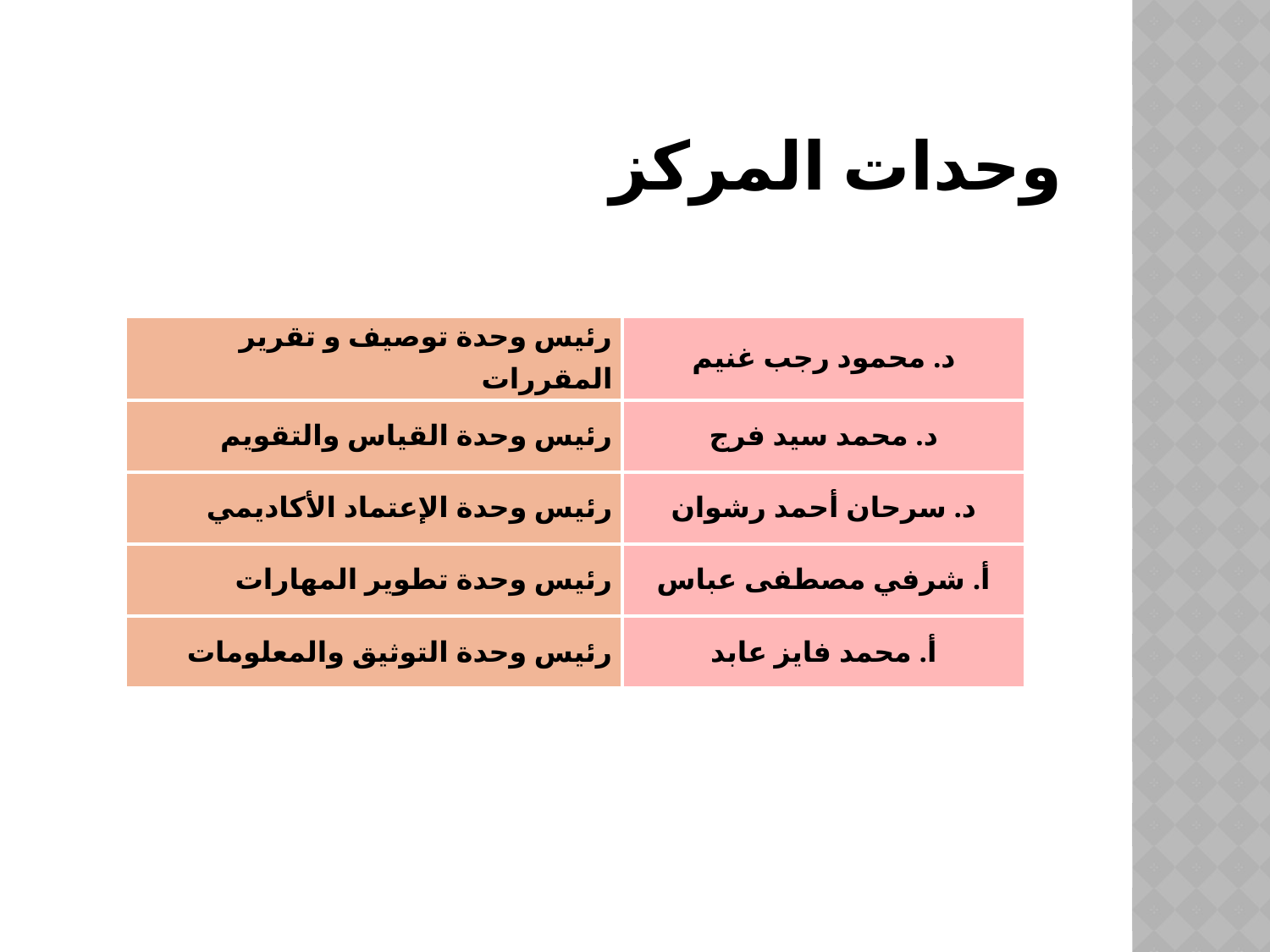

# وحدات المركز
| رئيس وحدة توصيف و تقرير المقررات | د. محمود رجب غنيم |
| --- | --- |
| رئيس وحدة القياس والتقويم | د. محمد سيد فرج |
| رئيس وحدة الإعتماد الأكاديمي | د. سرحان أحمد رشوان |
| رئيس وحدة تطوير المهارات | أ. شرفي مصطفى عباس |
| رئيس وحدة التوثيق والمعلومات | أ. محمد فايز عابد |